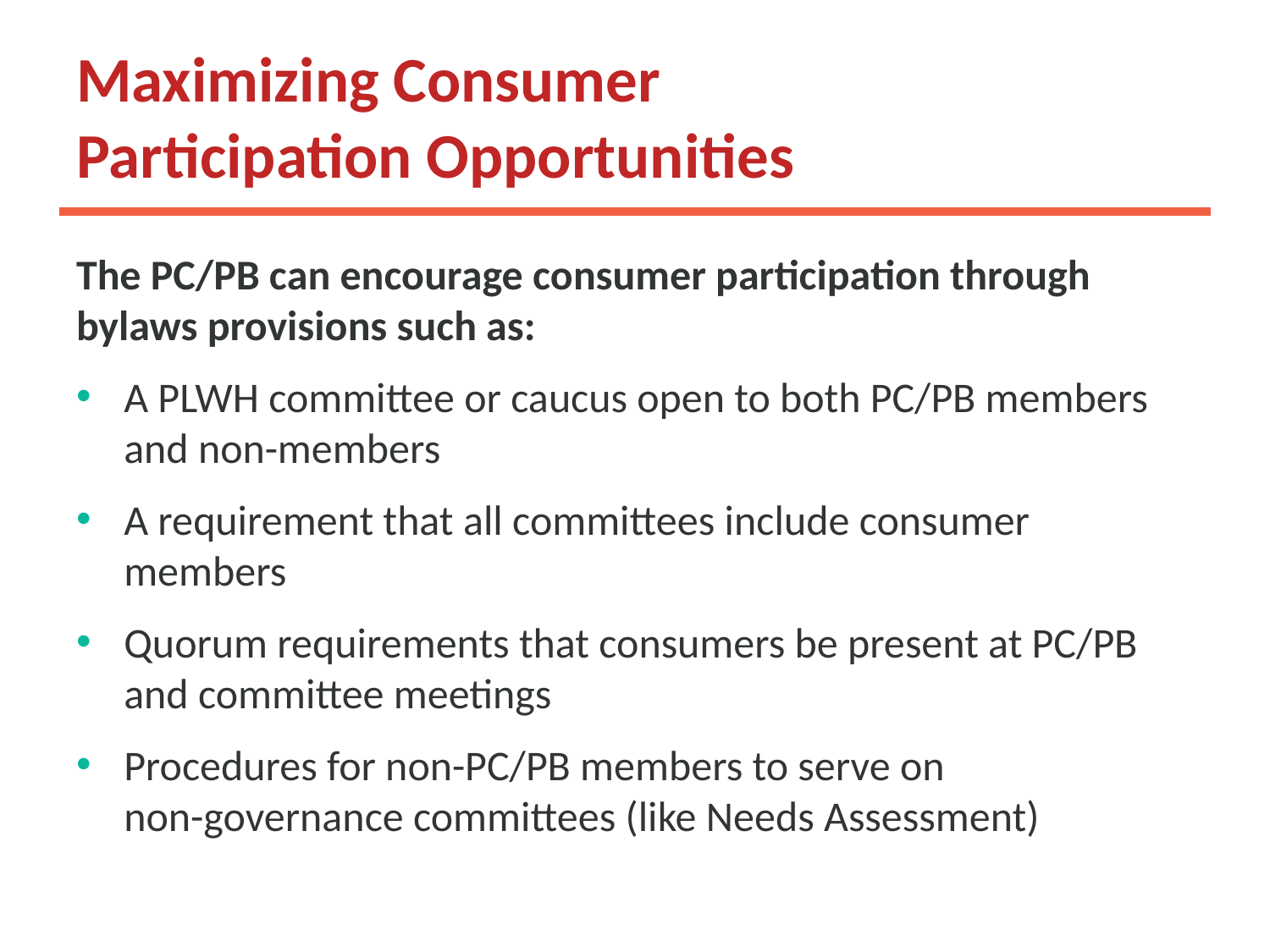

# Maximizing Consumer Participation Opportunities
The PC/PB can encourage consumer participation through bylaws provisions such as:
A PLWH committee or caucus open to both PC/PB members and non-members
A requirement that all committees include consumer members
Quorum requirements that consumers be present at PC/PB and committee meetings
Procedures for non-PC/PB members to serve on
non-governance committees (like Needs Assessment)